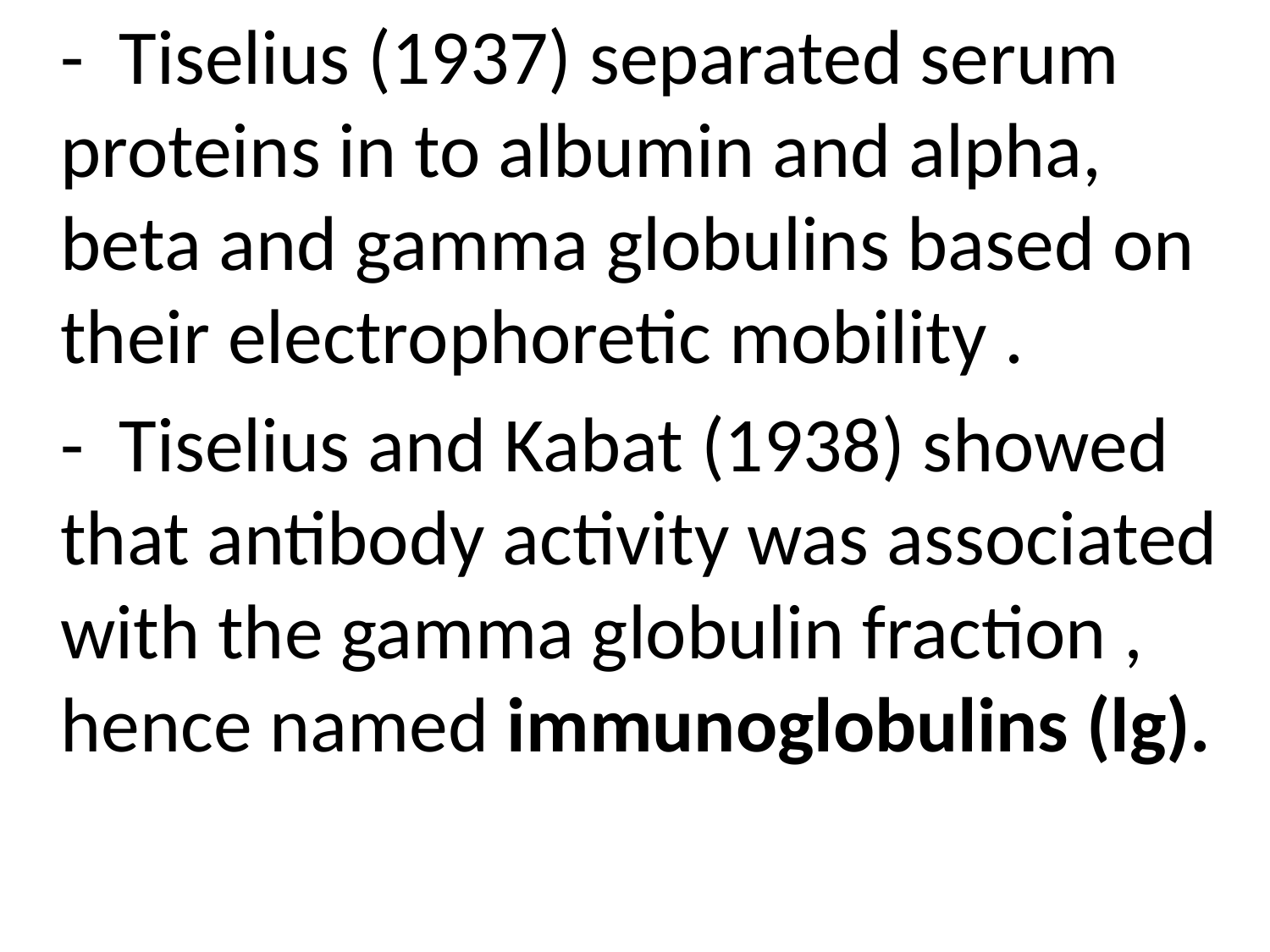

-  Tiselius (1937) separated serum proteins in to albumin and alpha, beta and gamma globulins based on their electrophoretic mobility .
	-  Tiselius and Kabat (1938) showed that antibody activity was associated with the gamma globulin fraction , hence named immunoglobulins (lg).